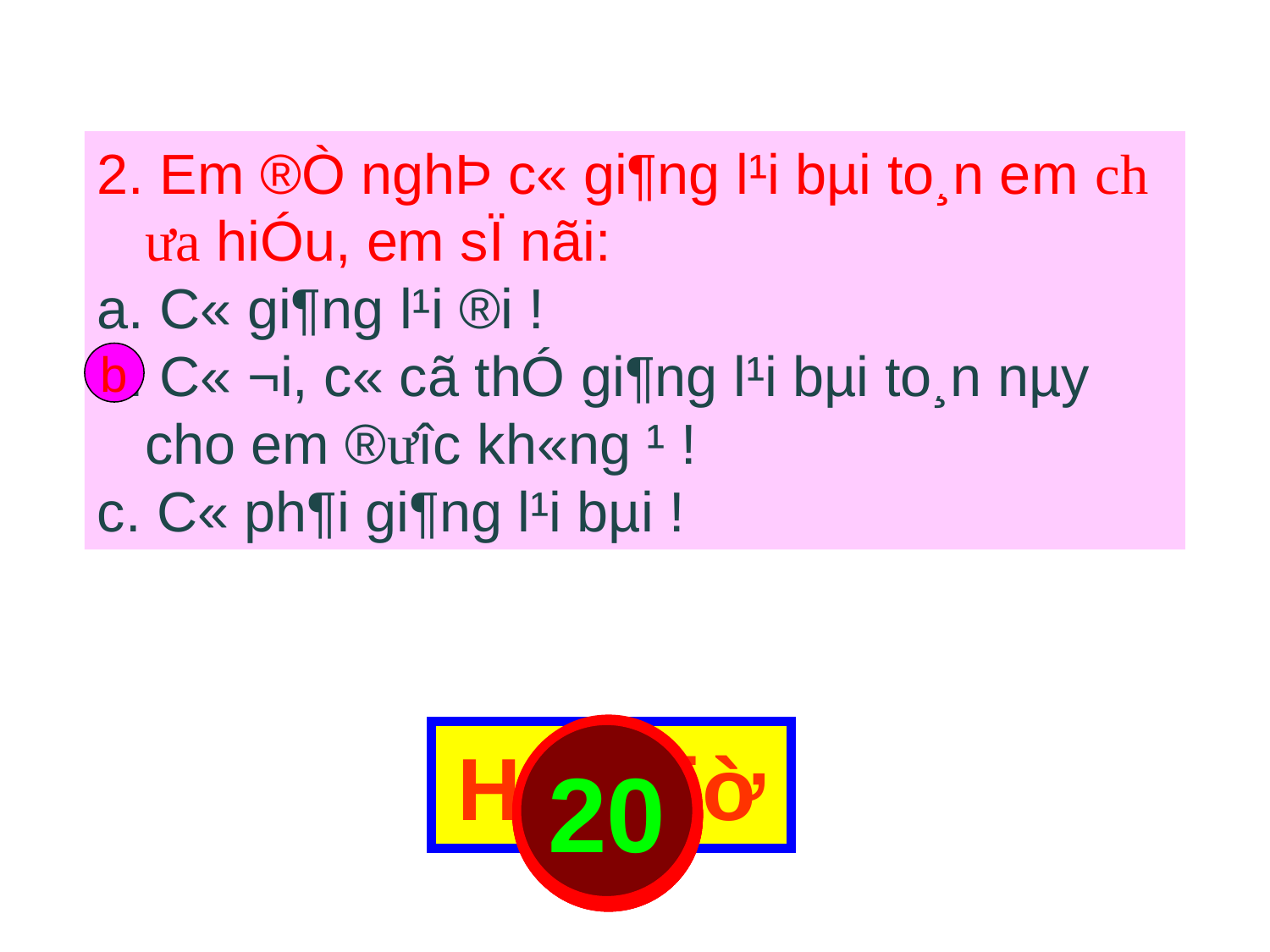

2. Em ®Ò nghÞ c« gi¶ng l¹i bµi to¸n em ch­ưa hiÓu, em sÏ nãi:
a. C« gi¶ng l¹i ®i !
b. C« ¬i, c« cã thÓ gi¶ng l¹i bµi to¸n nµy cho em ®­­ưîc kh«ng ¹ !
c. C« ph¶i gi¶ng l¹i bµi !
b
11
20
Hết giờ
19
15
4
17
8
7
3
2
1
13
18
16
10
5
14
9
6
12